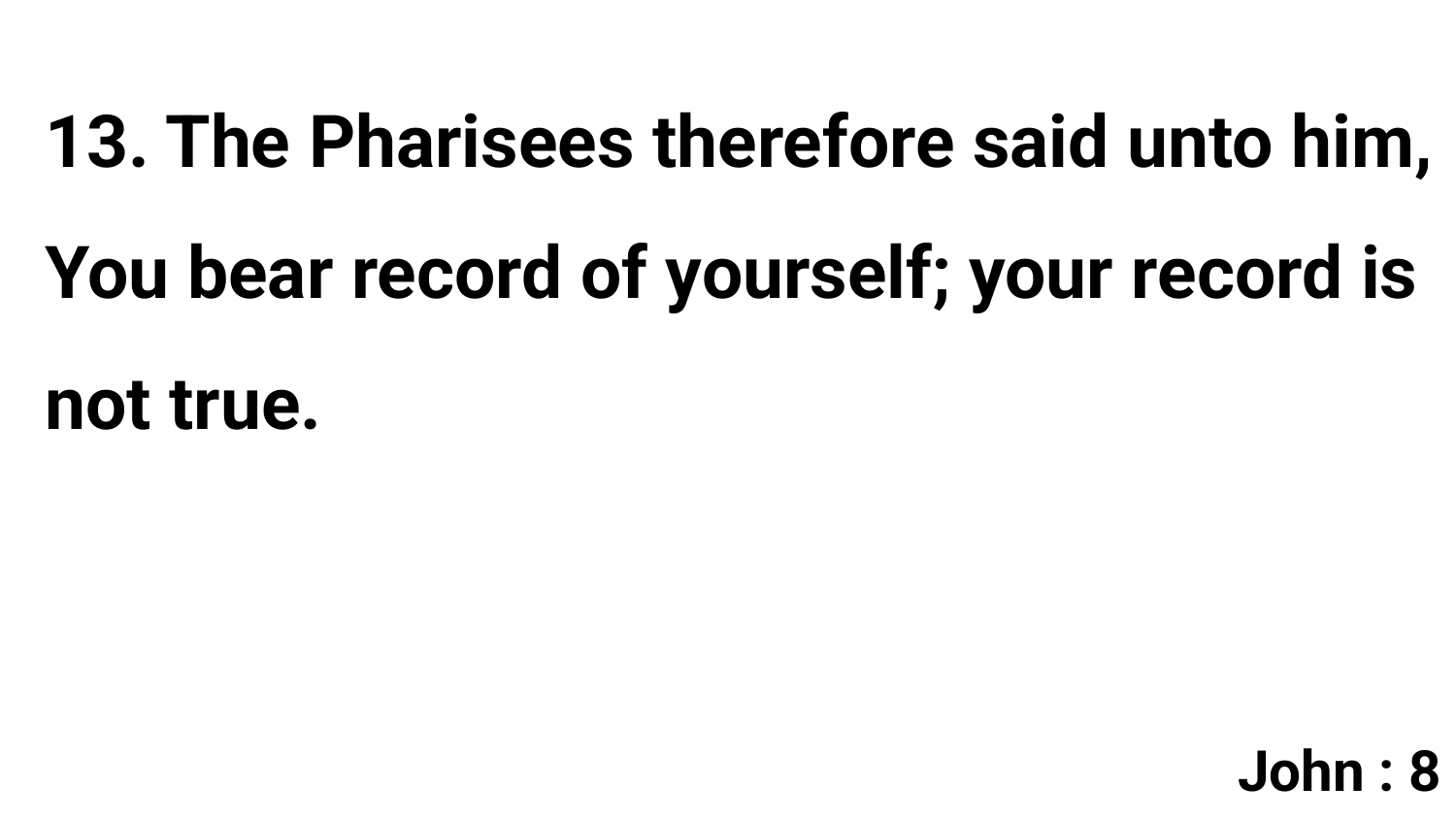

13. The Pharisees therefore said unto him, You bear record of yourself; your record is not true.
John : 8